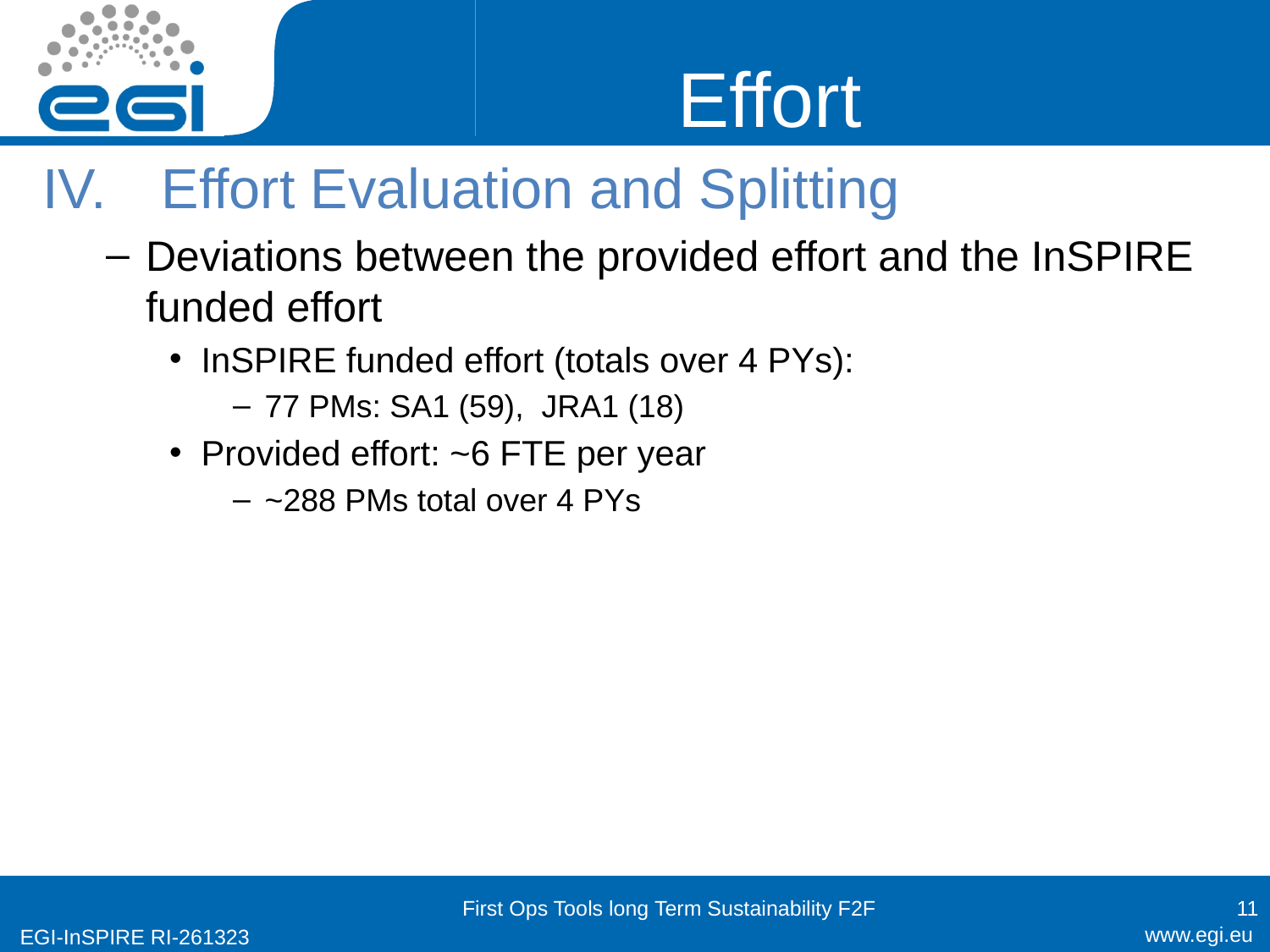

# Effort
Effort Evaluation and Splitting
Deviations between the provided effort and the InSPIRE funded effort
InSPIRE funded effort (totals over 4 PYs):
77 PMs: SA1 (59),  JRA1 (18)
Provided effort: ~6 FTE per year
~288 PMs total over 4 PYs
First Ops Tools long Term Sustainability F2F
11